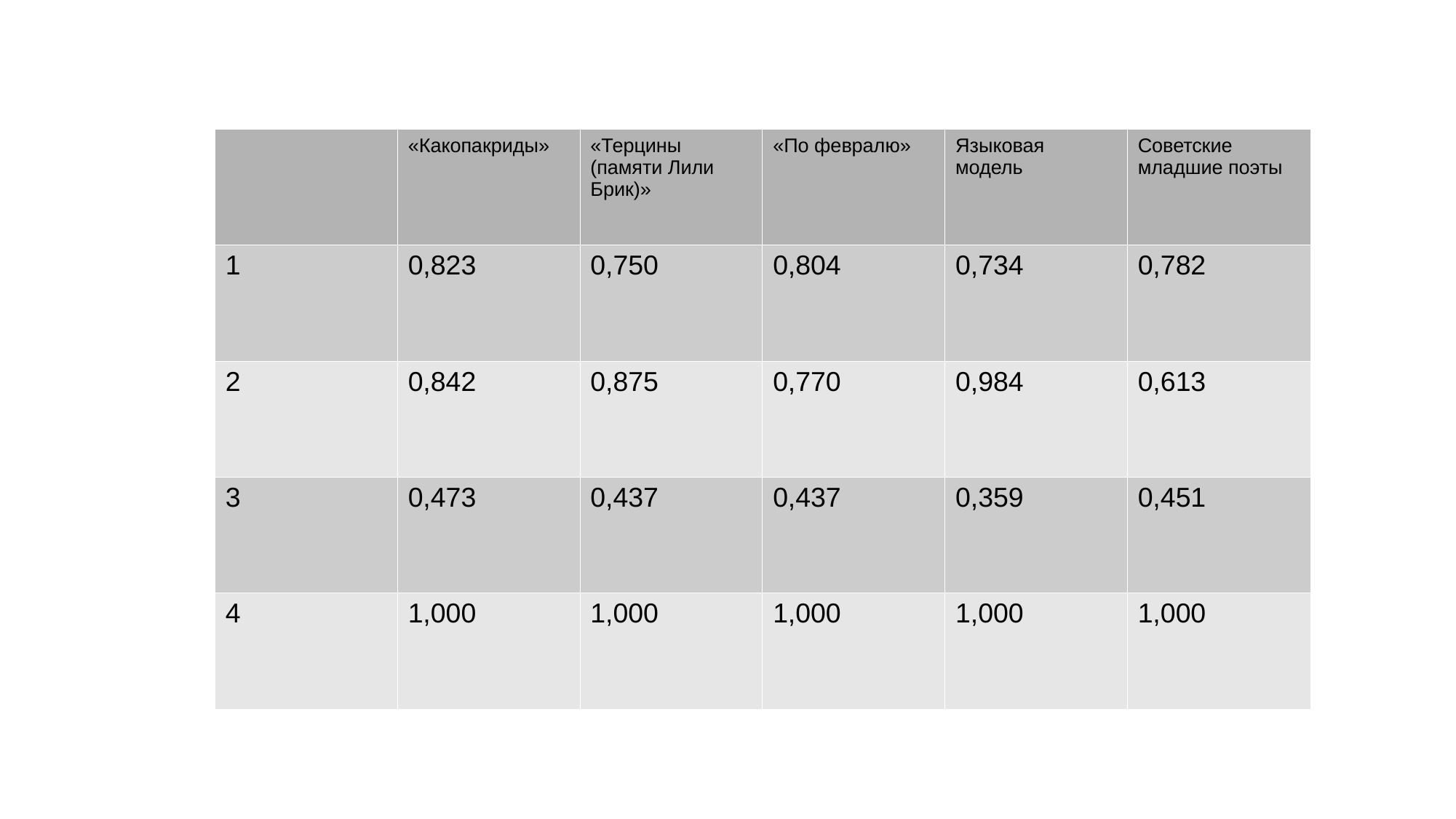

#
|  | «Какопакриды» | «Терцины (памяти Лили Брик)» | «По февралю» | Языковая модель | Советские младшие поэты |
| --- | --- | --- | --- | --- | --- |
| 1 | 0,823 | 0,750 | 0,804 | 0,734 | 0,782 |
| 2 | 0,842 | 0,875 | 0,770 | 0,984 | 0,613 |
| 3 | 0,473 | 0,437 | 0,437 | 0,359 | 0,451 |
| 4 | 1,000 | 1,000 | 1,000 | 1,000 | 1,000 |